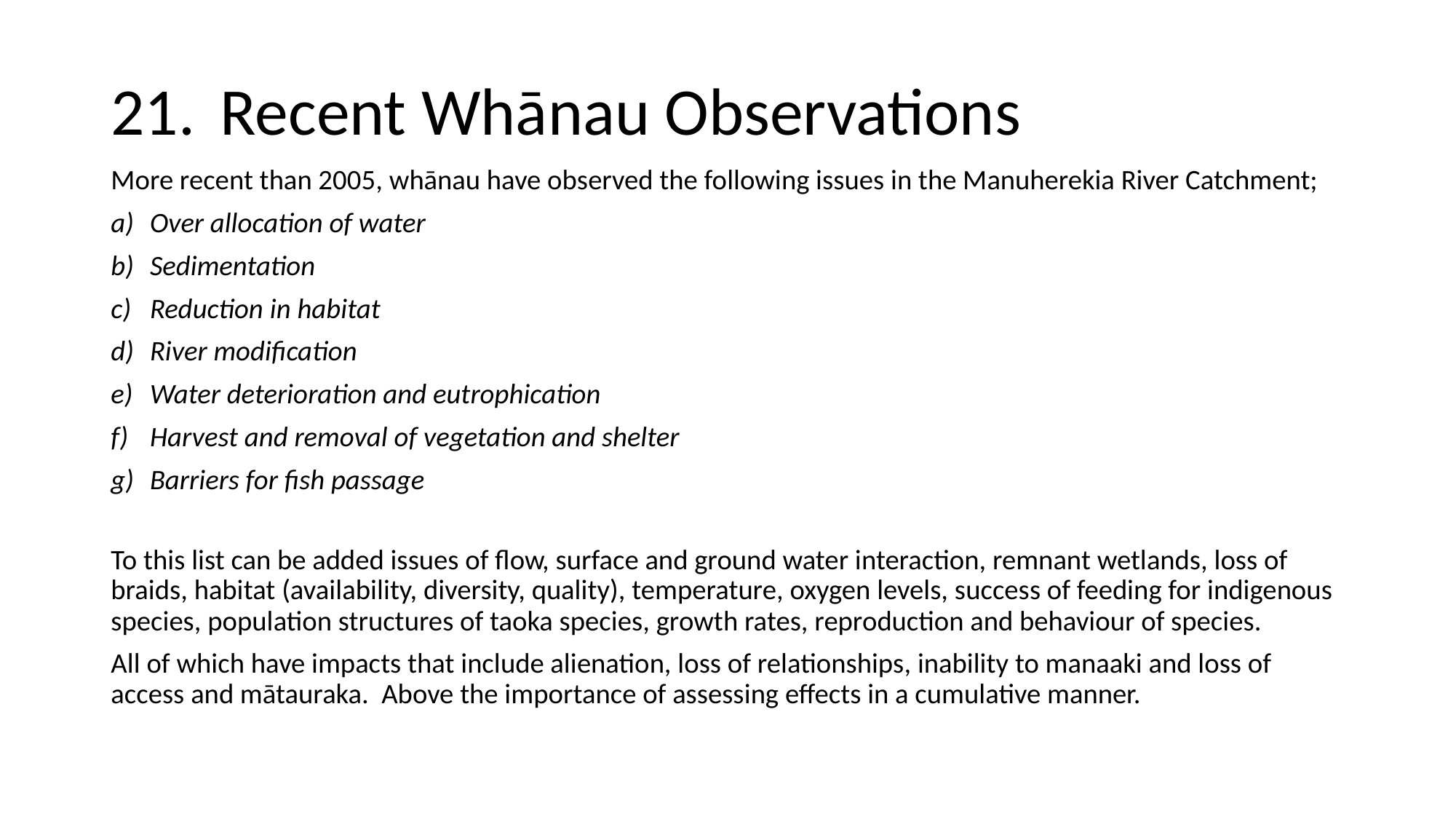

# 21.	Recent Whānau Observations
More recent than 2005, whānau have observed the following issues in the Manuherekia River Catchment;
Over allocation of water
Sedimentation
Reduction in habitat
River modification
Water deterioration and eutrophication
Harvest and removal of vegetation and shelter
Barriers for fish passage

To this list can be added issues of flow, surface and ground water interaction, remnant wetlands, loss of braids, habitat (availability, diversity, quality), temperature, oxygen levels, success of feeding for indigenous species, population structures of taoka species, growth rates, reproduction and behaviour of species.
All of which have impacts that include alienation, loss of relationships, inability to manaaki and loss of access and mātauraka.  Above the importance of assessing effects in a cumulative manner.